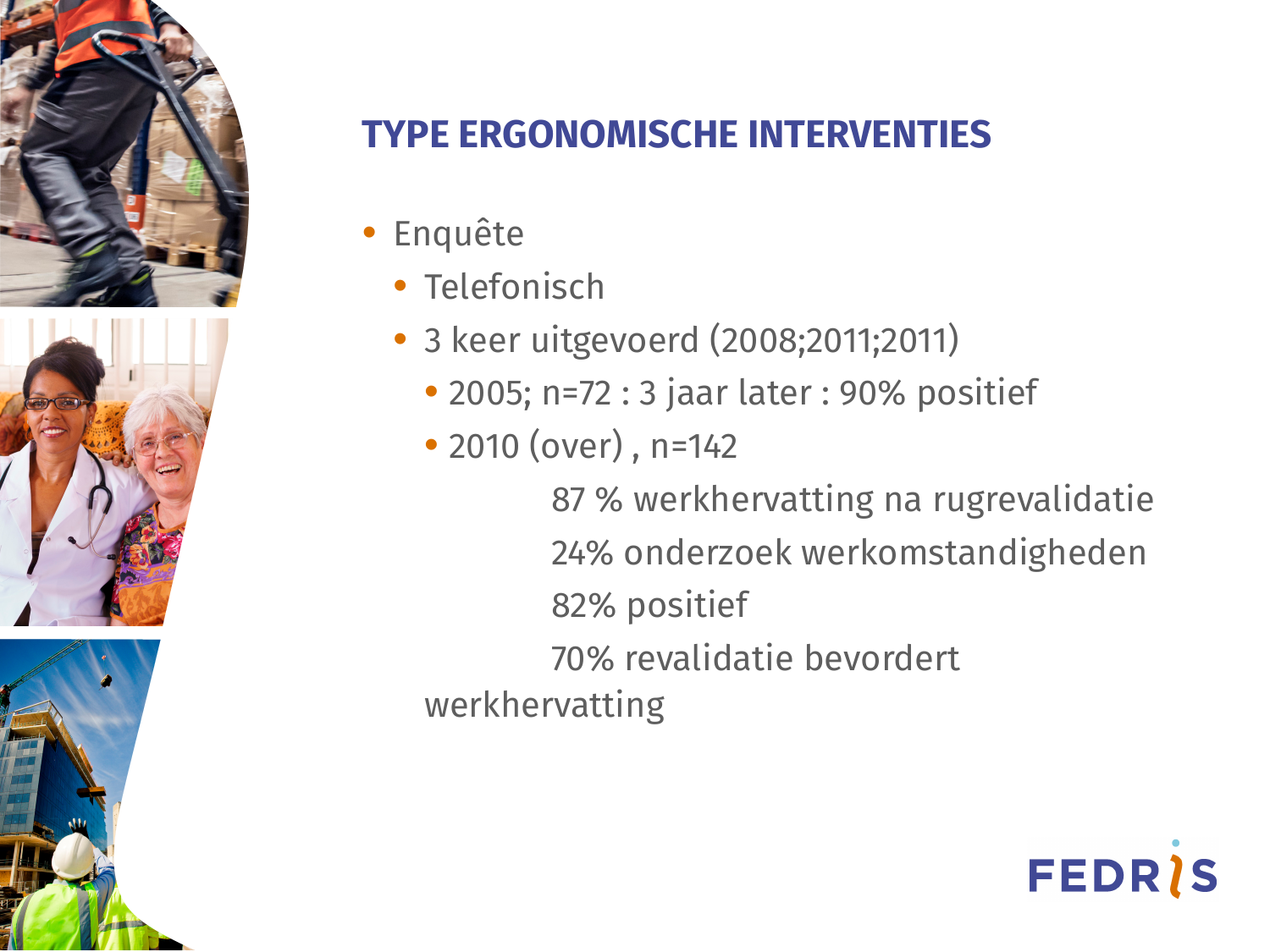

# Type Ergonomische interventies
Enquête
Telefonisch
3 keer uitgevoerd (2008;2011;2011)
2005; n=72 : 3 jaar later : 90% positief
2010 (over) , n=142
	87 % werkhervatting na rugrevalidatie
	24% onderzoek werkomstandigheden
	82% positief
	70% revalidatie bevordert werkhervatting